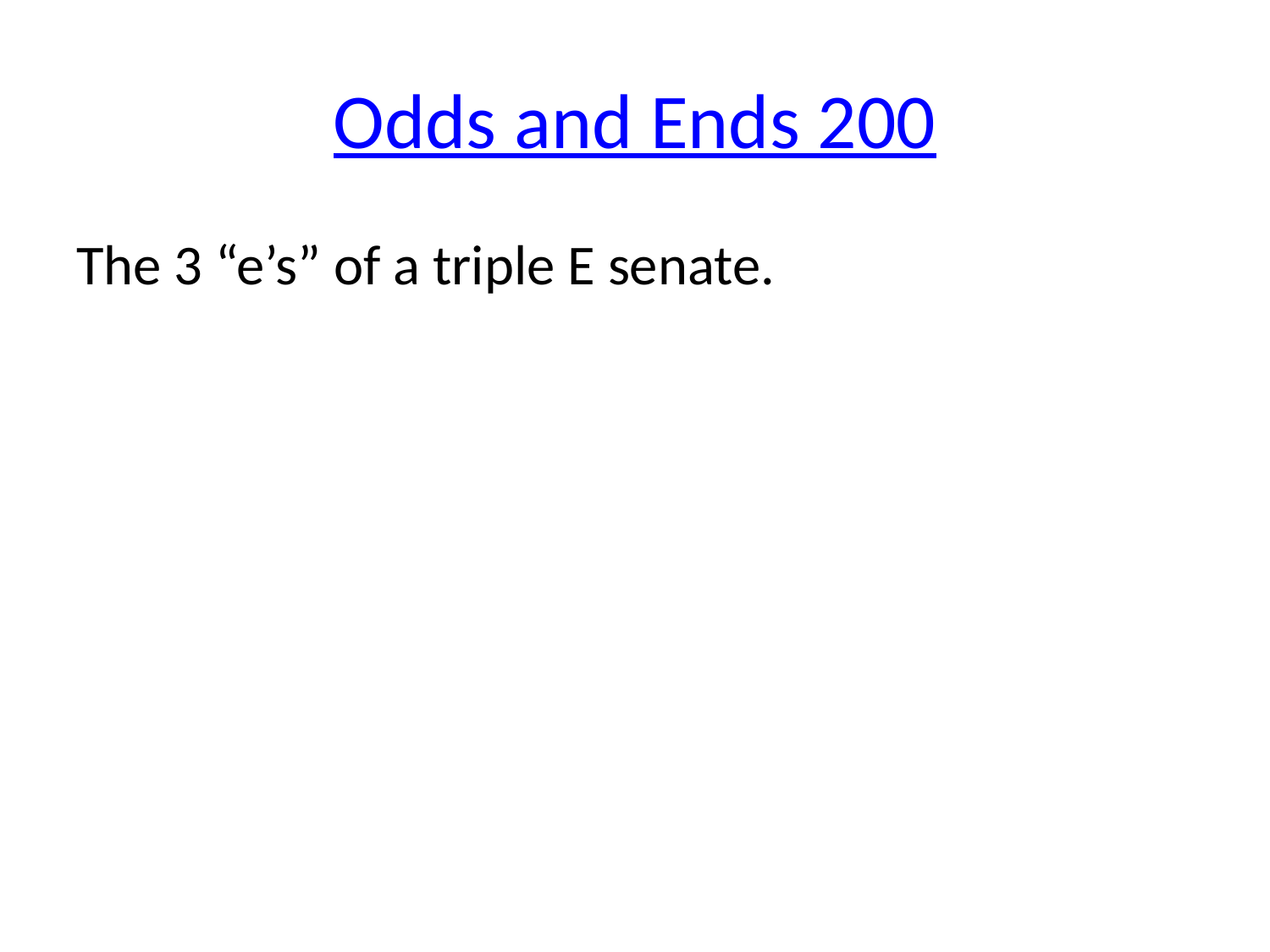

# Odds and Ends 200
The 3 “e’s” of a triple E senate.